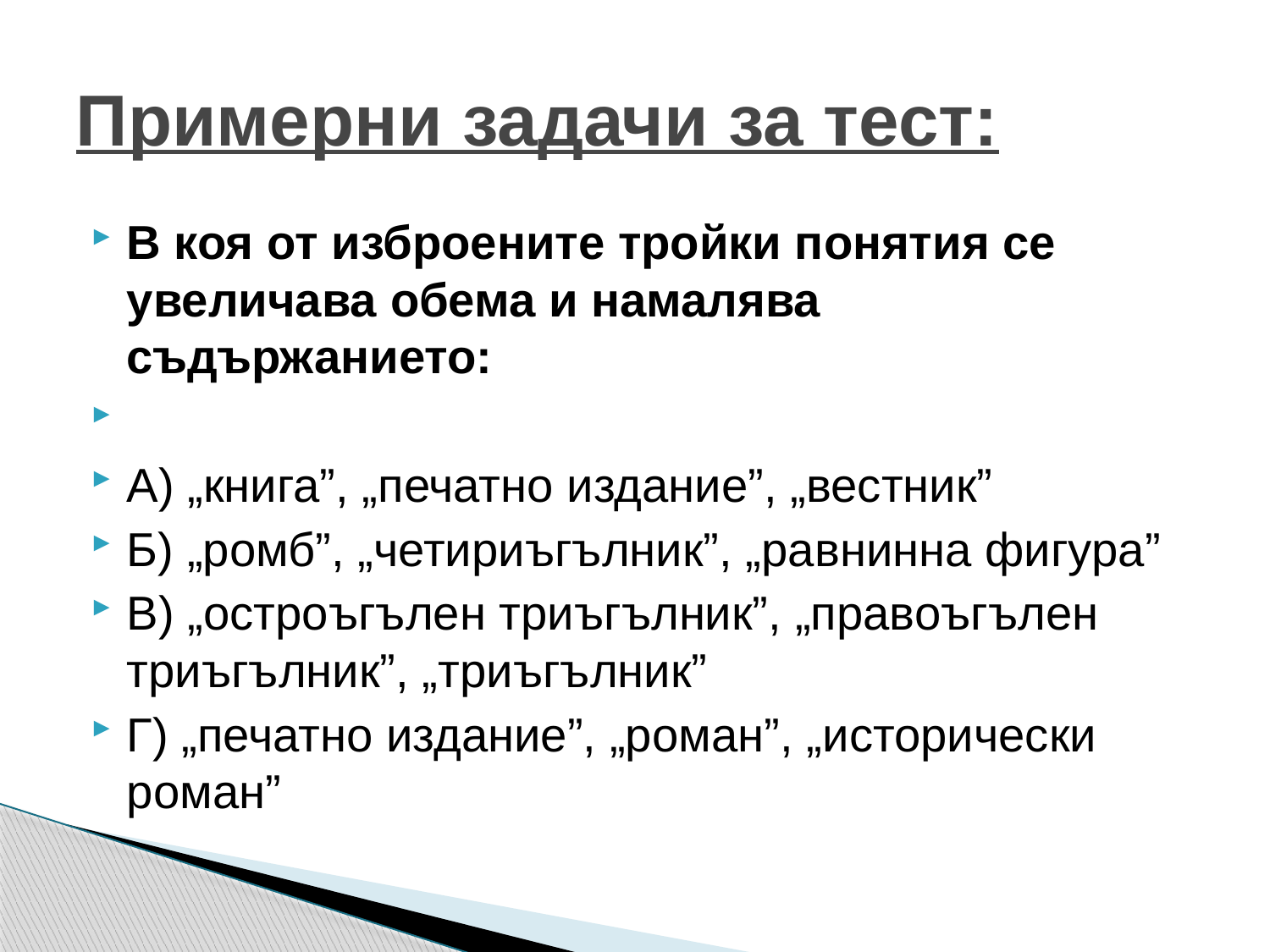

# Примерни задачи за тест:
В коя от изброените тройки понятия се увеличава обема и намалява съдържанието:

А) „книга”, „печатно издание”, „вестник”
Б) „ромб”, „четириъгълник”, „равнинна фигура”
В) „остроъгълен триъгълник”, „правоъгълен триъгълник”, „триъгълник”
Г) „печатно издание”, „роман”, „исторически роман”